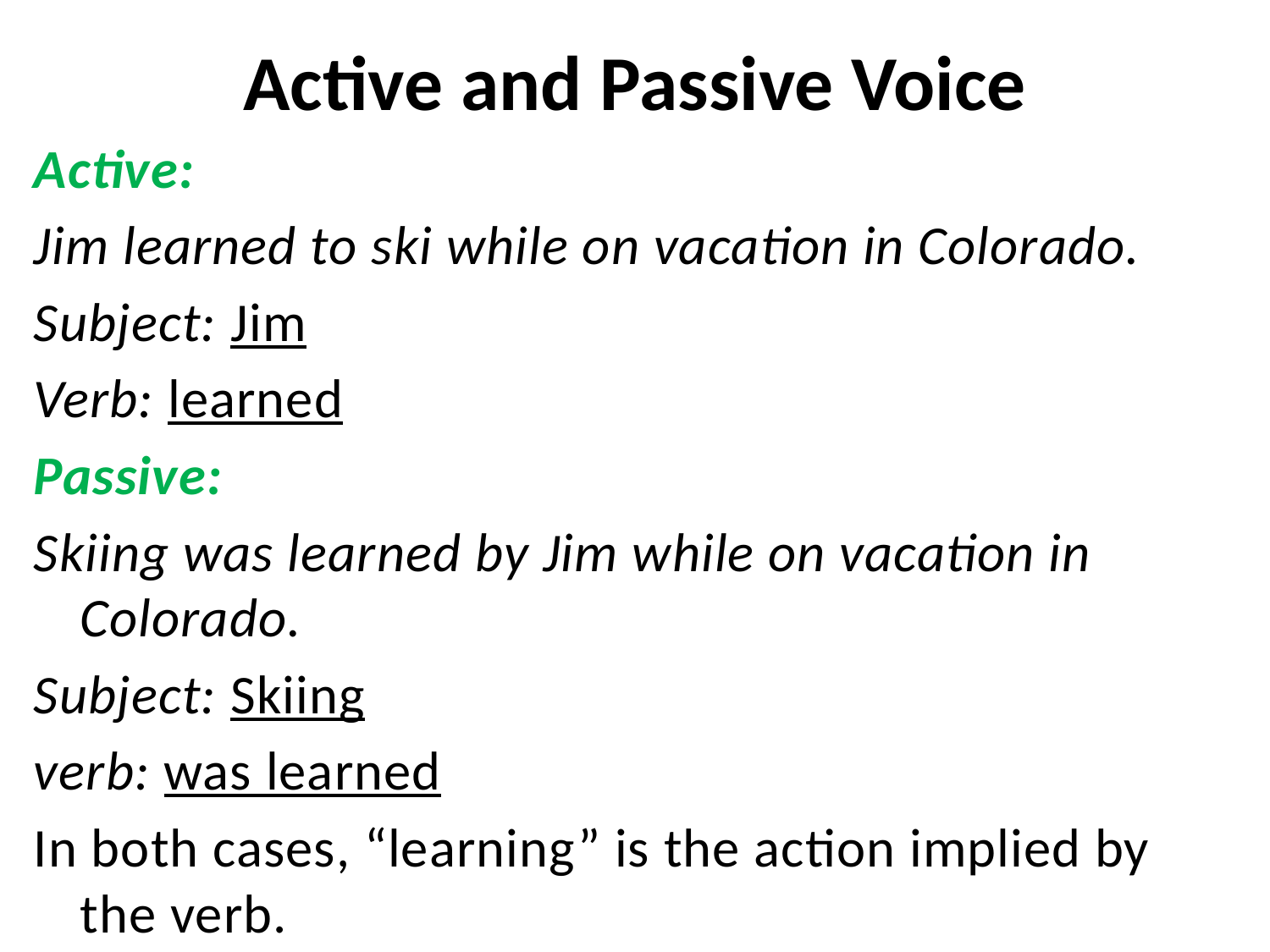

# Active and Passive Voice
Active:
Jim learned to ski while on vacation in Colorado.
Subject: Jim
Verb: learned
Passive:
Skiing was learned by Jim while on vacation in Colorado.
Subject: Skiing
verb: was learned
In both cases, “learning” is the action implied by the verb.